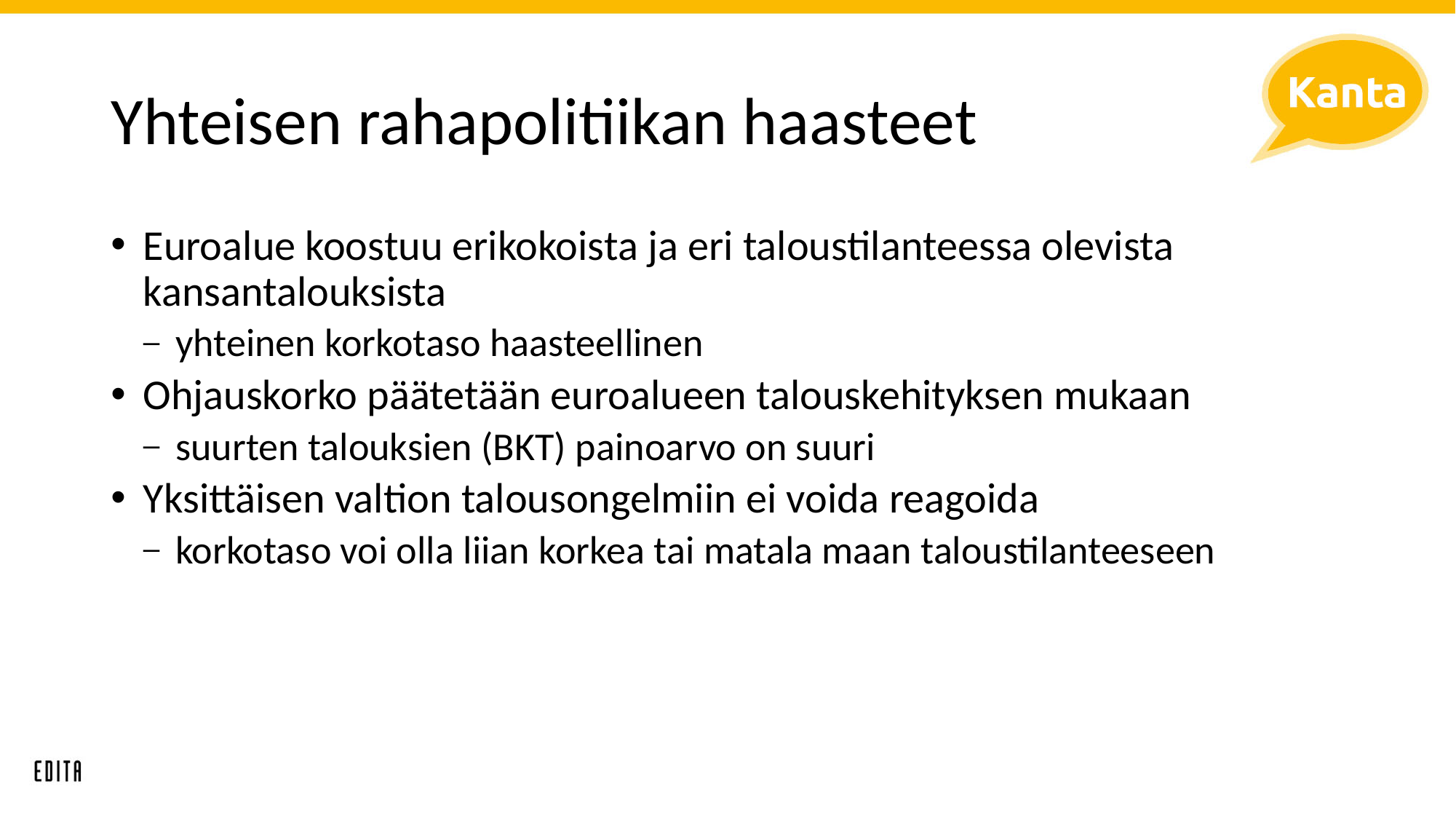

# Yhteisen rahapolitiikan haasteet
Euroalue koostuu erikokoista ja eri taloustilanteessa olevista kansantalouksista
yhteinen korkotaso haasteellinen
Ohjauskorko päätetään euroalueen talouskehityksen mukaan
suurten talouksien (BKT) painoarvo on suuri
Yksittäisen valtion talousongelmiin ei voida reagoida
korkotaso voi olla liian korkea tai matala maan taloustilanteeseen